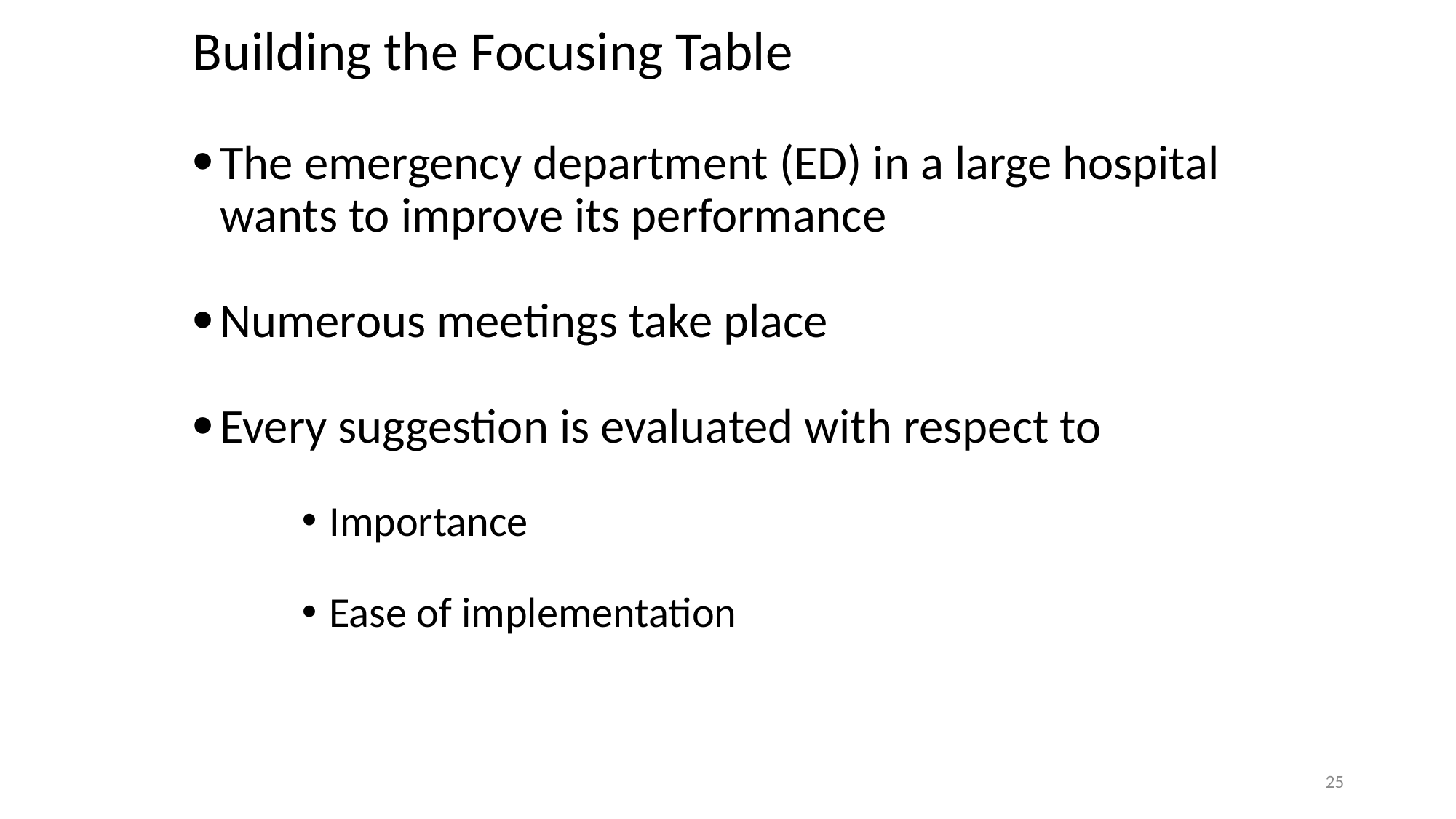

# Building the Focusing Table
The emergency department (ED) in a large hospital wants to improve its performance

Numerous meetings take place

Every suggestion is evaluated with respect to

Importance

Ease of implementation

25